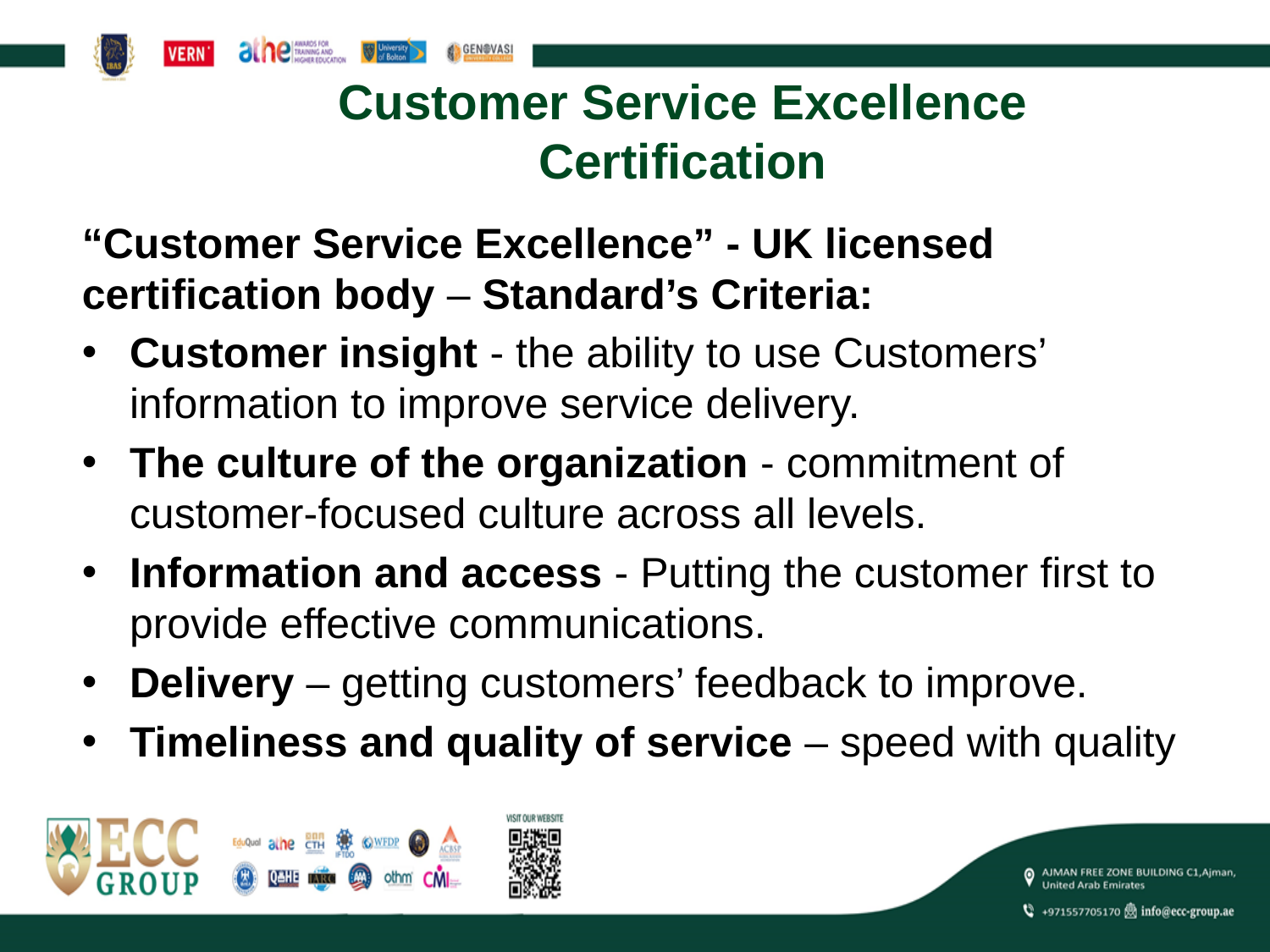

# Customer Service Excellence Certification
“Customer Service Excellence” - UK licensed certification body – Standard’s Criteria:
Customer insight - the ability to use Customers’ information to improve service delivery.
The culture of the organization - commitment of customer-focused culture across all levels.
Information and access - Putting the customer first to provide effective communications.
Delivery – getting customers’ feedback to improve.
Timeliness and quality of service – speed with quality